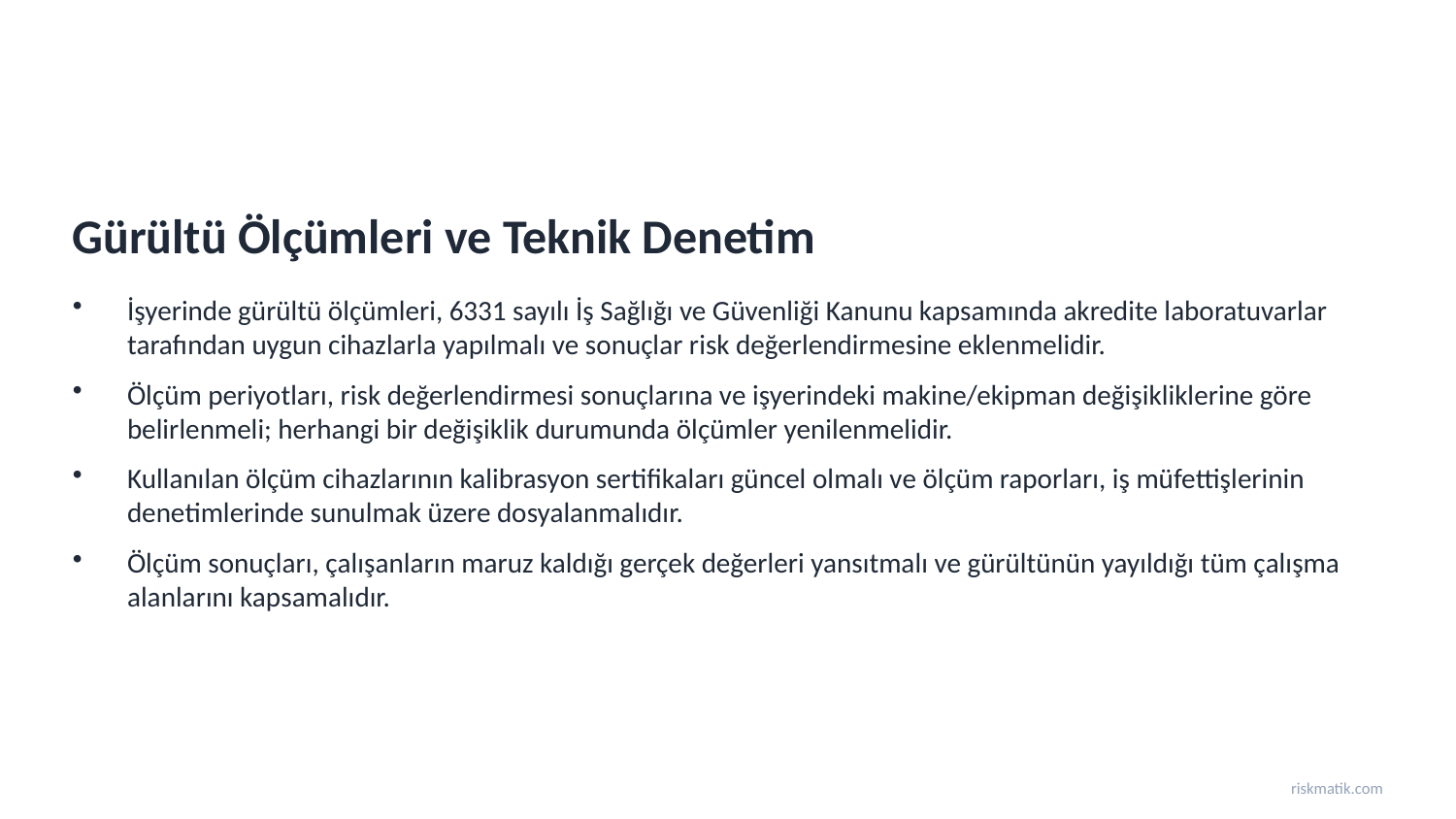

Gürültü Ölçümleri ve Teknik Denetim
İşyerinde gürültü ölçümleri, 6331 sayılı İş Sağlığı ve Güvenliği Kanunu kapsamında akredite laboratuvarlar tarafından uygun cihazlarla yapılmalı ve sonuçlar risk değerlendirmesine eklenmelidir.
Ölçüm periyotları, risk değerlendirmesi sonuçlarına ve işyerindeki makine/ekipman değişikliklerine göre belirlenmeli; herhangi bir değişiklik durumunda ölçümler yenilenmelidir.
Kullanılan ölçüm cihazlarının kalibrasyon sertifikaları güncel olmalı ve ölçüm raporları, iş müfettişlerinin denetimlerinde sunulmak üzere dosyalanmalıdır.
Ölçüm sonuçları, çalışanların maruz kaldığı gerçek değerleri yansıtmalı ve gürültünün yayıldığı tüm çalışma alanlarını kapsamalıdır.
riskmatik.com